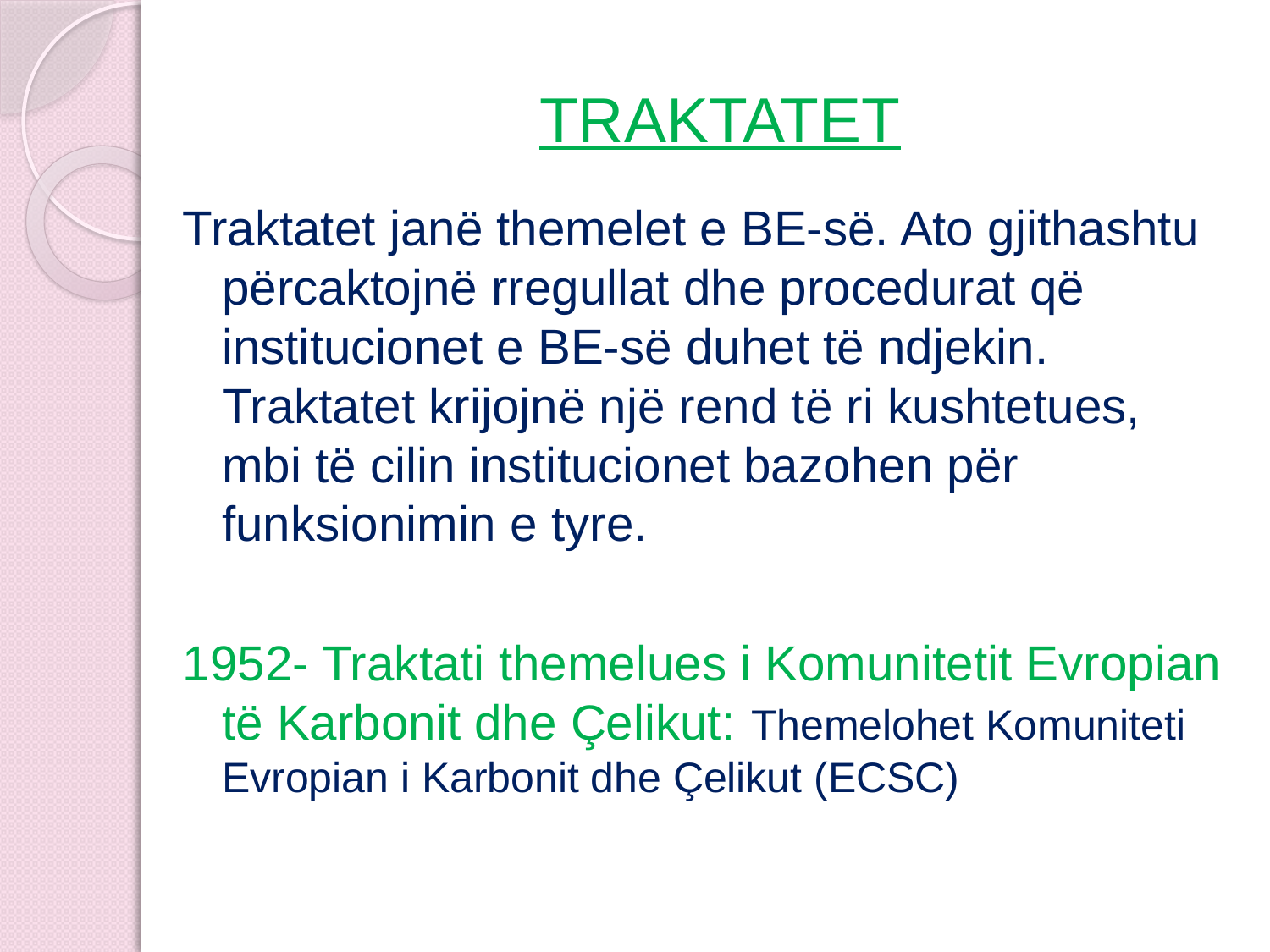

# TRAKTATET
Traktatet janë themelet e BE-së. Ato gjithashtu përcaktojnë rregullat dhe procedurat që institucionet e BE-së duhet të ndjekin. Traktatet krijojnë një rend të ri kushtetues, mbi të cilin institucionet bazohen për funksionimin e tyre.

1952- Traktati themelues i Komunitetit Evropian të Karbonit dhe Çelikut: Themelohet Komuniteti Evropian i Karbonit dhe Çelikut (ECSC)